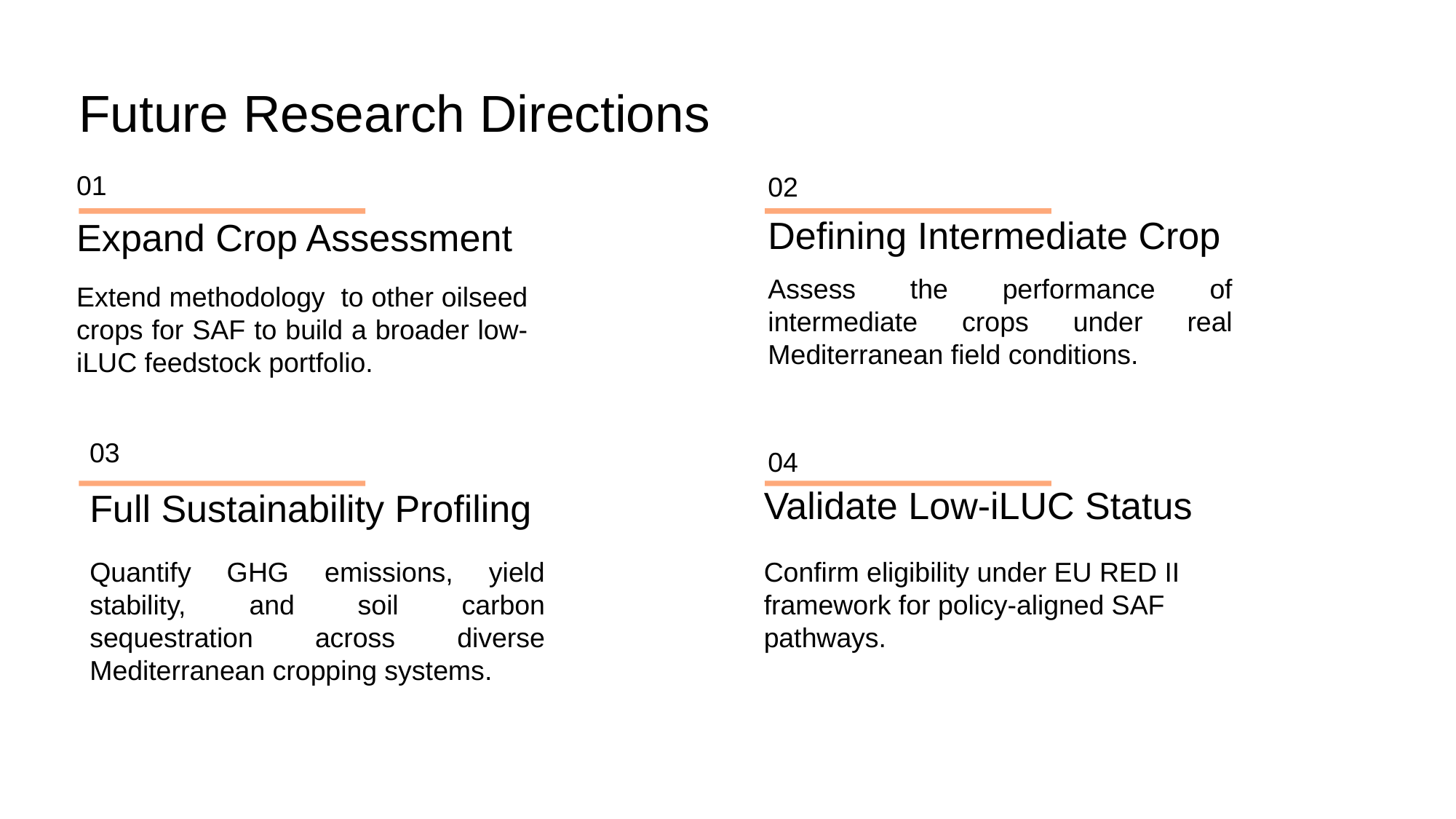

Future Research Directions
01
02

Defining Intermediate Crop
Expand Crop Assessment
Assess the performance of intermediate crops under real Mediterranean field conditions.
Extend methodology  to other oilseed crops for SAF to build a broader low-iLUC feedstock portfolio.
03
04

Validate Low-iLUC Status
Full Sustainability Profiling
Quantify GHG emissions, yield stability, and soil carbon sequestration across diverse Mediterranean cropping systems.
Confirm eligibility under EU RED II framework for policy-aligned SAF pathways.